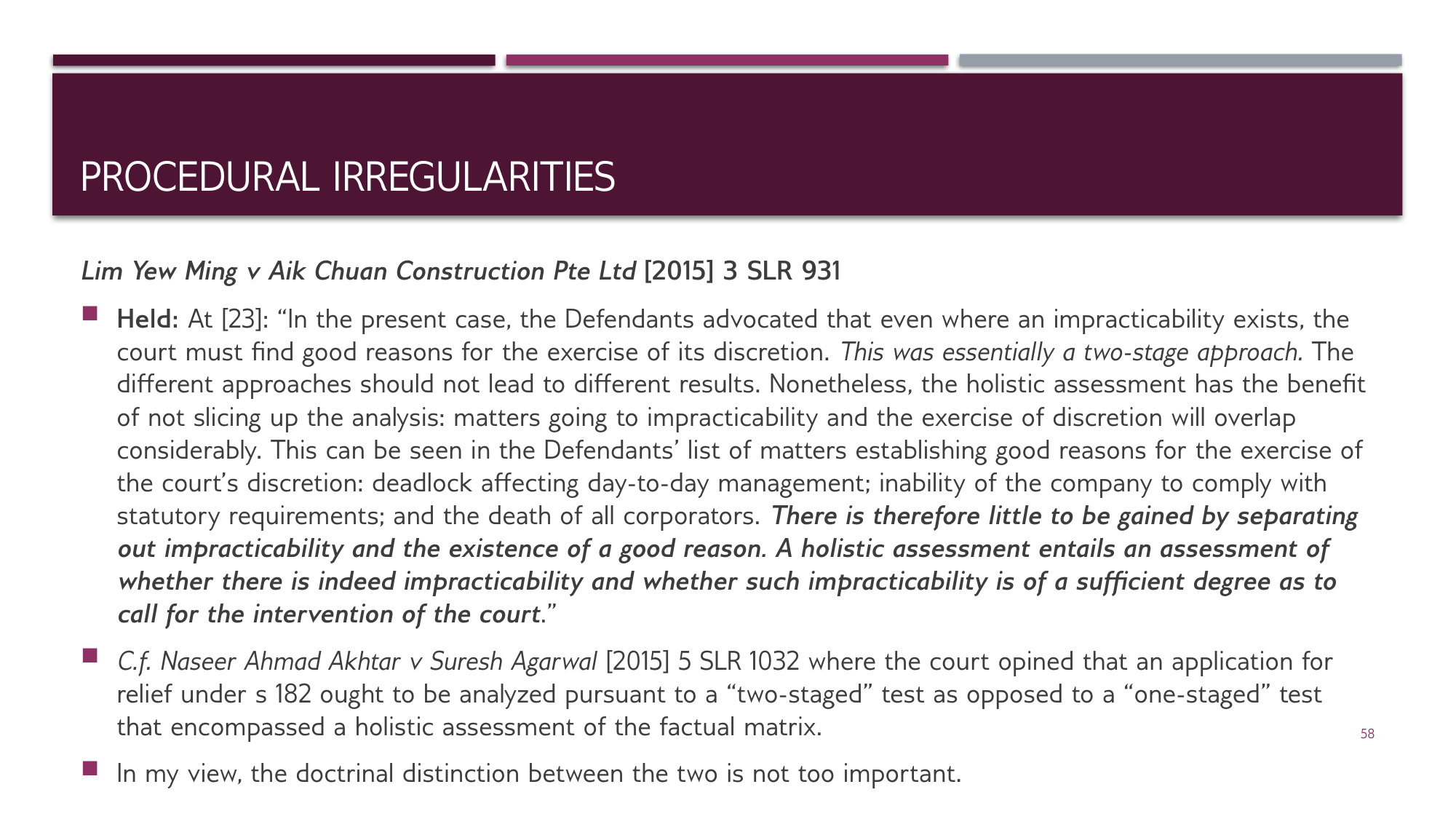

# Procedural irregularities
Lim Yew Ming v Aik Chuan Construction Pte Ltd [2015] 3 SLR 931
Held: At [23]: “In the present case, the Defendants advocated that even where an impracticability exists, the court must find good reasons for the exercise of its discretion. This was essentially a two-stage approach. The different approaches should not lead to different results. Nonetheless, the holistic assessment has the benefit of not slicing up the analysis: matters going to impracticability and the exercise of discretion will overlap considerably. This can be seen in the Defendants’ list of matters establishing good reasons for the exercise of the court’s discretion: deadlock affecting day-to-day management; inability of the company to comply with statutory requirements; and the death of all corporators. There is therefore little to be gained by separating out impracticability and the existence of a good reason. A holistic assessment entails an assessment of whether there is indeed impracticability and whether such impracticability is of a sufficient degree as to call for the intervention of the court.”
C.f. Naseer Ahmad Akhtar v Suresh Agarwal [2015] 5 SLR 1032 where the court opined that an application for relief under s 182 ought to be analyzed pursuant to a “two-staged” test as opposed to a “one-staged” test that encompassed a holistic assessment of the factual matrix.
In my view, the doctrinal distinction between the two is not too important.
58